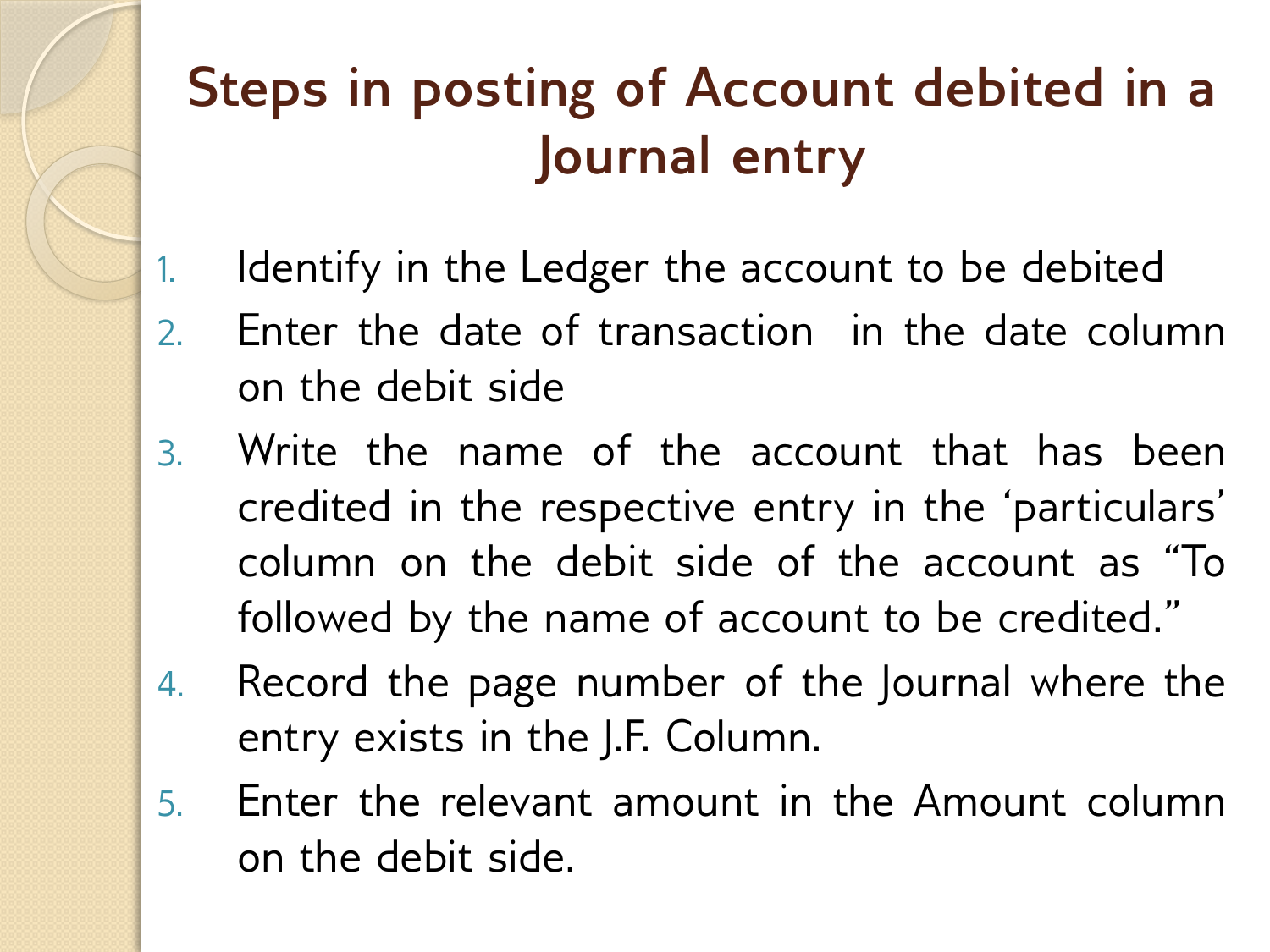

# Steps in posting of Account debited in a Journal entry
Identify in the Ledger the account to be debited
Enter the date of transaction  in the date column on the debit side
Write the name of the account that has been credited in the respective entry in the ‘particulars’ column on the debit side of the account as “To followed by the name of account to be credited.”
Record the page number of the Journal where the entry exists in the J.F. Column.
Enter the relevant amount in the Amount column on the debit side.